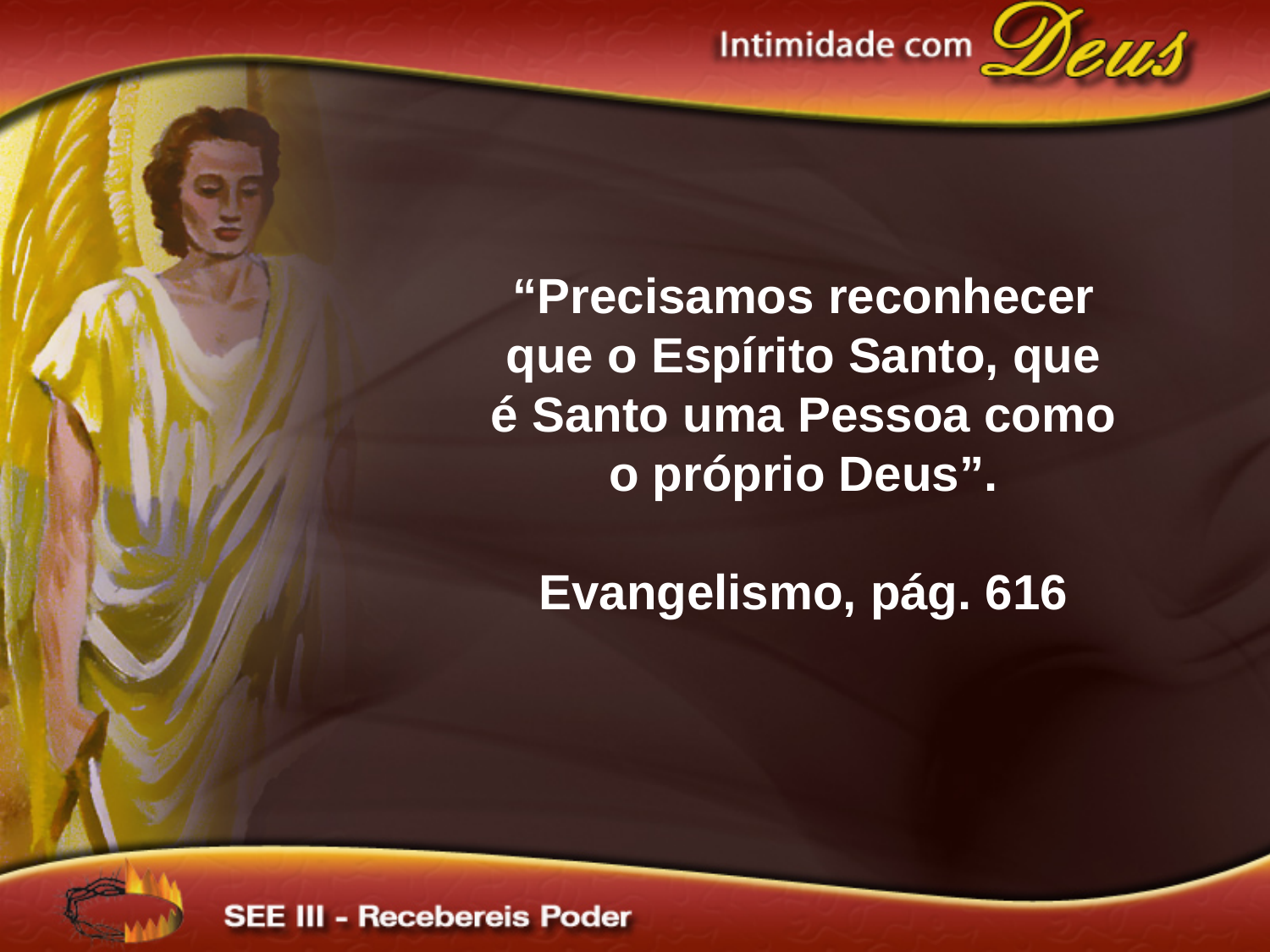

“Precisamos reconhecer que o Espírito Santo, que é Santo uma Pessoa como o próprio Deus”.

Evangelismo, pág. 616